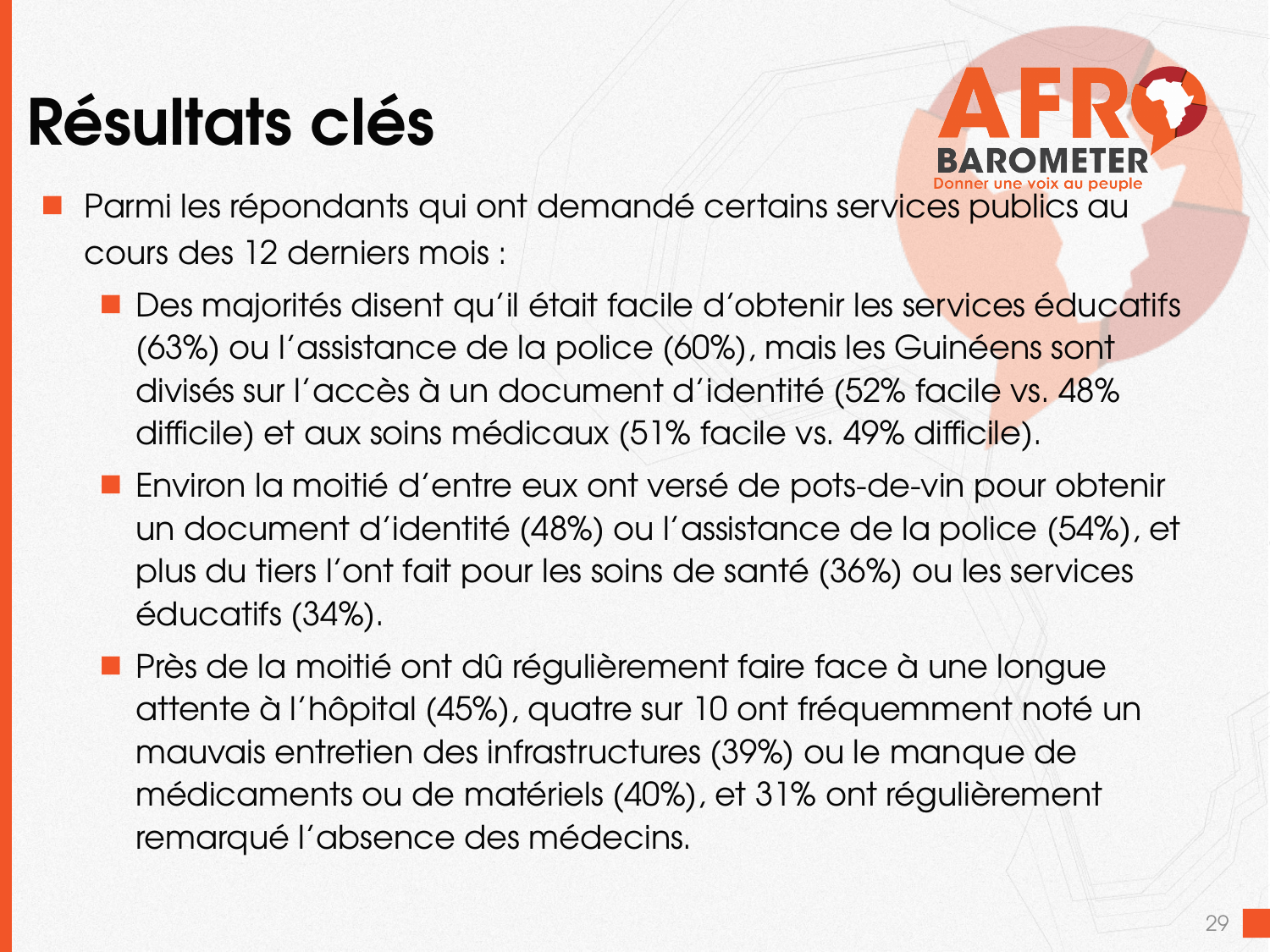

# Résultats clés
Parmi les répondants qui ont demandé certains services publics au cours des 12 derniers mois :
Des majorités disent qu’il était facile d’obtenir les services éducatifs (63%) ou l’assistance de la police (60%), mais les Guinéens sont divisés sur l’accès à un document d’identité (52% facile vs. 48% difficile) et aux soins médicaux (51% facile vs. 49% difficile).
Environ la moitié d’entre eux ont versé de pots-de-vin pour obtenir un document d’identité (48%) ou l’assistance de la police (54%), et plus du tiers l’ont fait pour les soins de santé (36%) ou les services éducatifs (34%).
Près de la moitié ont dû régulièrement faire face à une longue attente à l’hôpital (45%), quatre sur 10 ont fréquemment noté un mauvais entretien des infrastructures (39%) ou le manque de médicaments ou de matériels (40%), et 31% ont régulièrement remarqué l’absence des médecins.

29